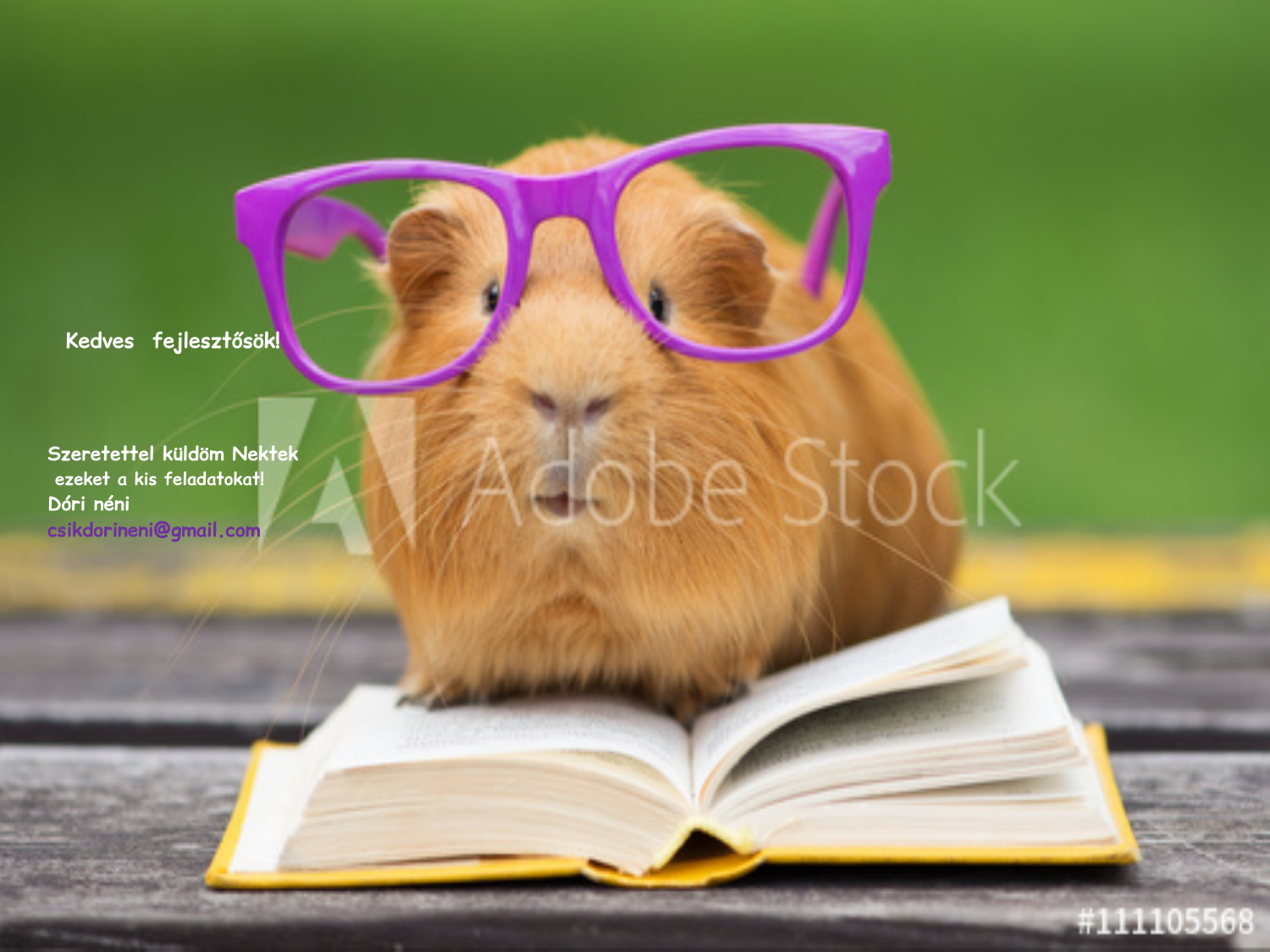

# Kedves  fejlesztősök! Szeretettel küldöm Nektek ezeket a kis feladatokat! Dóri néni csikdorineni@gmail.com